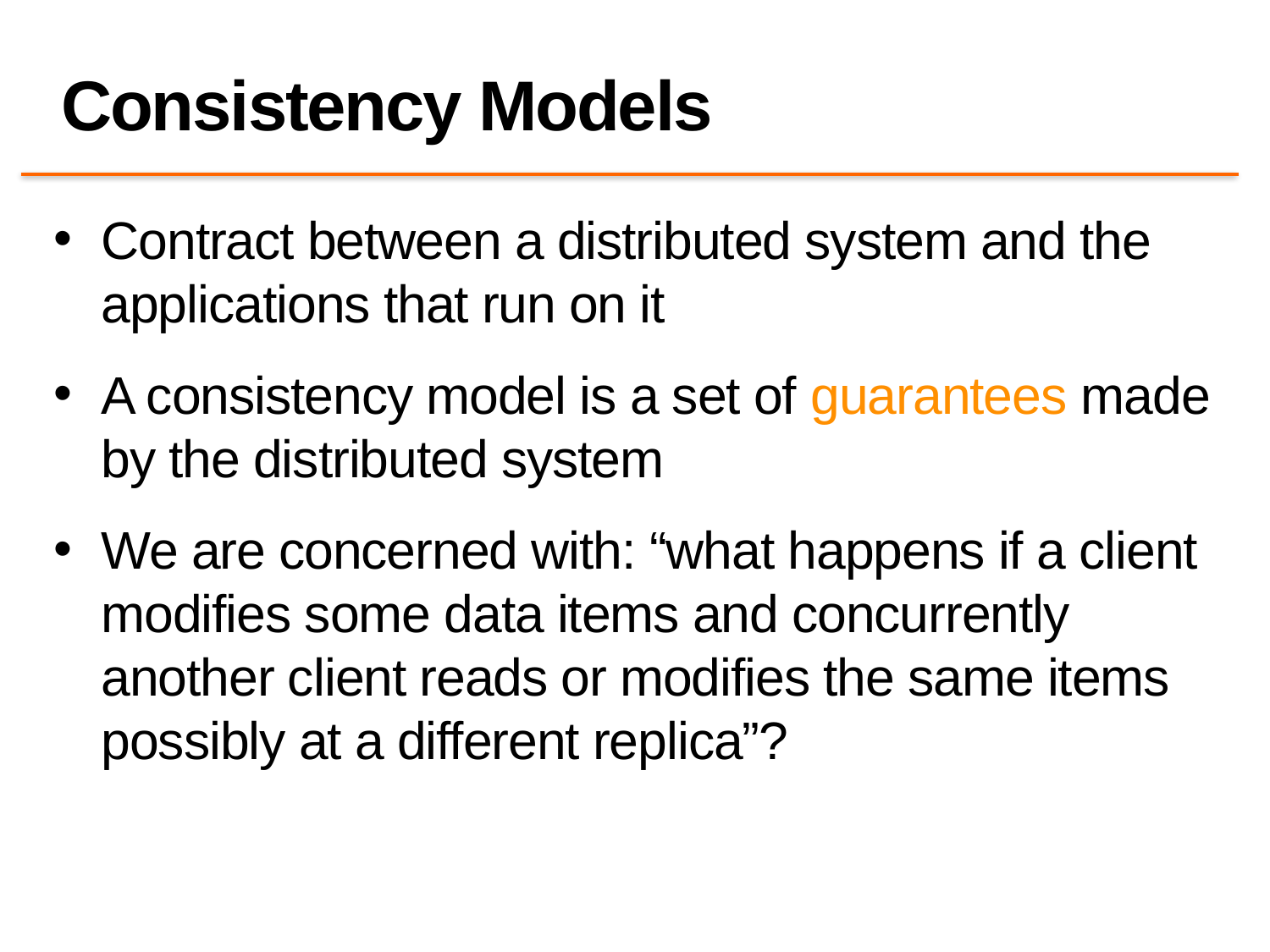

# Consistency Models
Contract between a distributed system and the applications that run on it
A consistency model is a set of guarantees made by the distributed system
We are concerned with: “what happens if a client modifies some data items and concurrently another client reads or modifies the same items possibly at a different replica”?